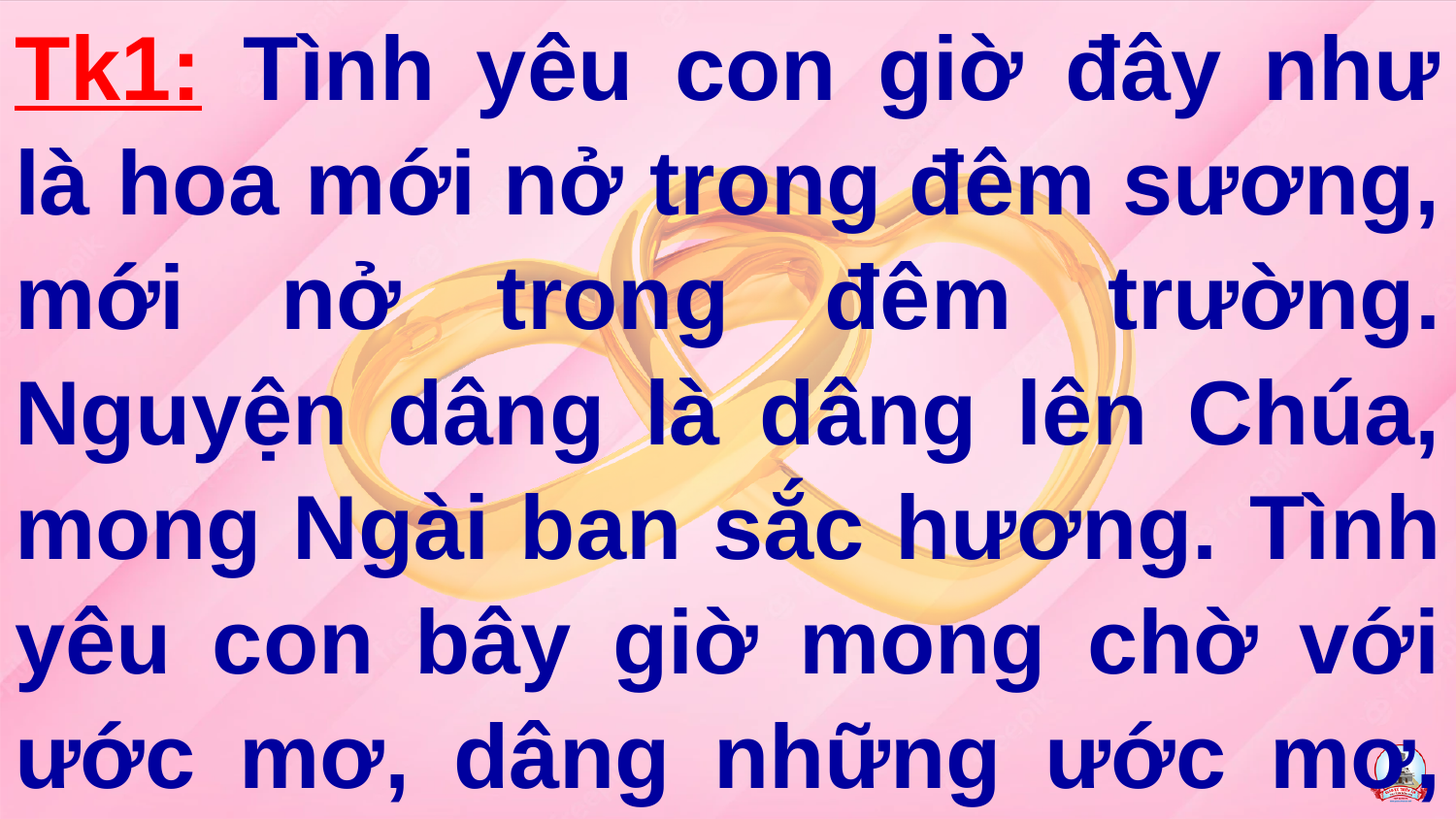

Tk1: Tình yêu con giờ đây như là hoa mới nở trong đêm sương, mới nở trong đêm trường. Nguyện dâng là dâng lên Chúa, mong Ngài ban sắc hương. Tình yêu con bây giờ mong chờ với ước mơ, dâng những ước mơ, nguyện ơn Chúa dệt thắm đời.

#